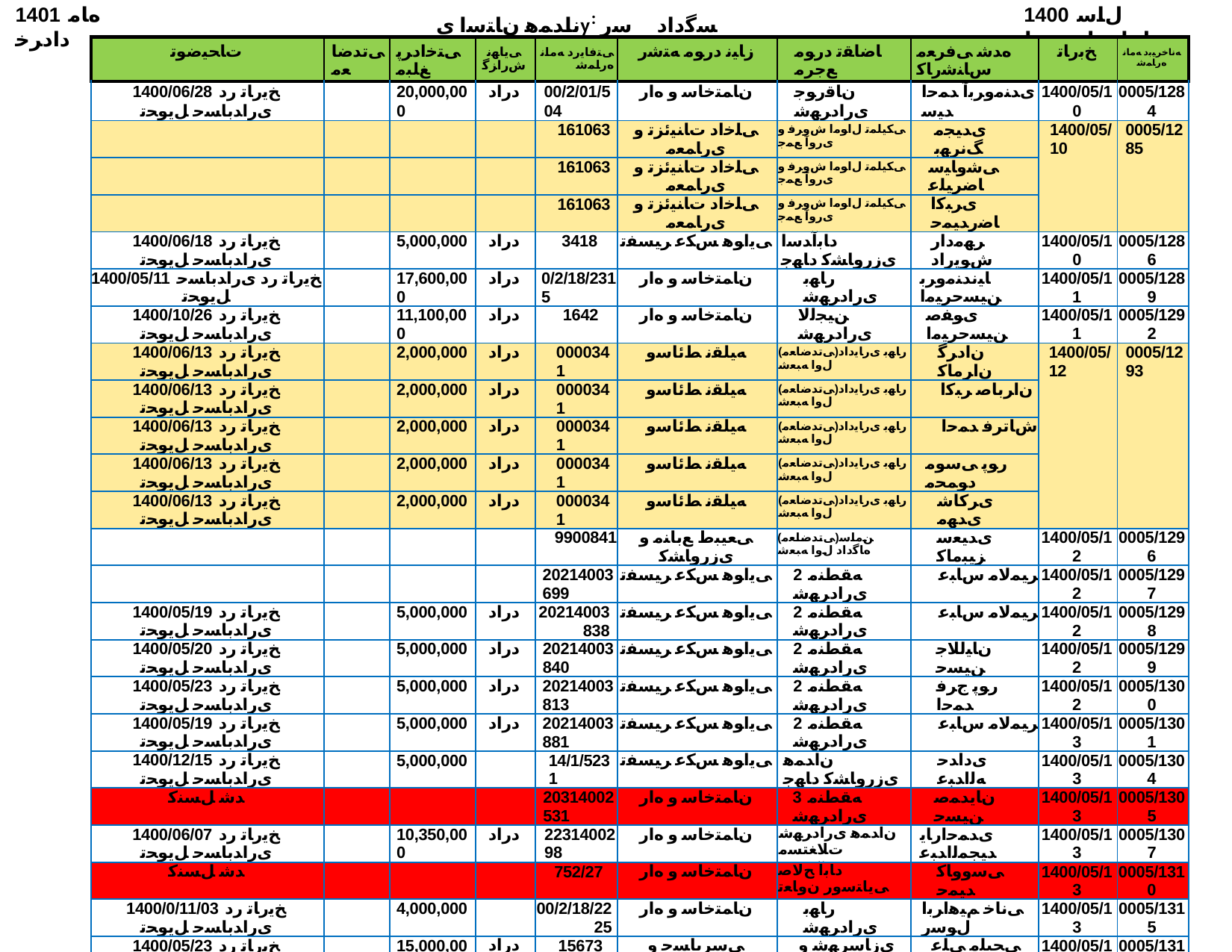

1401 ﻩﺎﻣ ﺩﺍﺩﺮﺧ
ناﺪﻤﻫ نﺎﺘﺳا یy: ﺴﮔداد  ﺳر نﺎﺳﺎﻨﺷرﺎ✓ نﻮﻧﺎ✓
1400 ﻝﺎﺳ ﺕﺎﻋﺎﺟﺭﺍ ﺖﺴﻴﻟ
| ﺕﺎﺤﻴﺿﻮﺗ | ﯽﺗﺪﺿﺎﻌﻣ | ﯽﺘﺧﺍﺩﺮﭘ ﻎﻠﺒﻣ | ﯽﻳﺎﻬﻧ ﺵﺭﺍﺰﮔ | ﯽﺘﻓﺎﻳﺭﺩ ﻪﻣﺎﻧ ﻩﺭﺎﻤﺷ | ﺯﺎﻴﻧ ﺩﺭﻮﻣ ﻪﺘﺷﺭ | ﺎﺿﺎﻘﺗ ﺩﺭﻮﻣ ﻊﺟﺮﻣ | ﻩﺪﺷ ﯽﻓﺮﻌﻣ ﺱﺎﻨﺷﺭﺎﮐ | ﺦﺑﺭﺎﺗ | ﻪﻧﺎﺧﺮﻴﺑﺩ ﻪﻣﺎﻧ ﻩﺭﺎﻤﺷ |
| --- | --- | --- | --- | --- | --- | --- | --- | --- | --- |
| 1400/06/28 ﺦﻳﺭﺎﺗ ﺭﺩ یﺭﺍﺪﺑﺎﺴﺣ ﻞﻳﻮﺤﺗ |  | 20,000,000 | ﺩﺭﺍﺩ | 00/2/01/504 | ﻥﺎﻤﺘﺧﺎﺳ ﻭ ﻩﺍﺭ | ﻥﺎﻗﺭﻮﺟ یﺭﺍﺩﺮﻬﺷ | یﺪﻨﻣﻭﺮﺑﺁ ﺪﻤﺣﺍ ﺪﻴﺳ | 1400/05/10 | 0005/1284 |
|  |  |  |  | 161063 | ﯽﻠﺧﺍﺩ ﺕﺎﻨﻴﺋﺰﺗ ﻭ یﺭﺎﻤﻌﻣ | ﯽﮑﻴﻠﻤﺗ ﻝﺍﻮﻣﺍ ﺵﻭﺮﻓ ﻭ یﺭﻭﺁ ﻊﻤﺟ | یﺪﻴﺠﻣ ﮓﻧﺮﻬﺑ | 1400/05/10 | 0005/1285 |
|  |  |  |  | 161063 | ﯽﻠﺧﺍﺩ ﺕﺎﻨﻴﺋﺰﺗ ﻭ یﺭﺎﻤﻌﻣ | ﯽﮑﻴﻠﻤﺗ ﻝﺍﻮﻣﺍ ﺵﻭﺮﻓ ﻭ یﺭﻭﺁ ﻊﻤﺟ | ﯽﺷﻭﺎﻴﺳ ﺎﺿﺮﻴﻠﻋ |  |  |
|  |  |  |  | 161063 | ﯽﻠﺧﺍﺩ ﺕﺎﻨﻴﺋﺰﺗ ﻭ یﺭﺎﻤﻌﻣ | ﯽﮑﻴﻠﻤﺗ ﻝﺍﻮﻣﺍ ﺵﻭﺮﻓ ﻭ یﺭﻭﺁ ﻊﻤﺟ | یﺮﺒﮐﺍ ﺎﺿﺭﺪﻴﻤﺣ |  |  |
| 1400/06/18 ﺦﻳﺭﺎﺗ ﺭﺩ یﺭﺍﺪﺑﺎﺴﺣ ﻞﻳﻮﺤﺗ |  | 5,000,000 | ﺩﺭﺍﺩ | 3418 | ﯽﻳﺍﻮﻫ ﺲﮑﻋ ﺮﻴﺴﻔﺗ | ﺩﺎﺑﺁﺪﺳﺍ یﺯﺭﻭﺎﺸﮐ ﺩﺎﻬﺟ | ﺮﻬﻣﺩﺍﺭ ﺵﻮﻳﺭﺍﺩ | 1400/05/10 | 0005/1286 |
| 1400/05/11 ﺦﻳﺭﺎﺗ ﺭﺩ یﺭﺍﺪﺑﺎﺴﺣ ﻞﻳﻮﺤﺗ |  | 17,600,000 | ﺩﺭﺍﺩ | 0/2/18/2315 | ﻥﺎﻤﺘﺧﺎﺳ ﻭ ﻩﺍﺭ | ﺭﺎﻬﺑ یﺭﺍﺩﺮﻬﺷ | ﺎﻴﻧﺪﻨﻣﻭﺮﺑ ﻦﻴﺴﺣﺮﻴﻣﺍ | 1400/05/11 | 0005/1289 |
| 1400/10/26 ﺦﻳﺭﺎﺗ ﺭﺩ یﺭﺍﺪﺑﺎﺴﺣ ﻞﻳﻮﺤﺗ |  | 11,100,000 | ﺩﺭﺍﺩ | 1642 | ﻥﺎﻤﺘﺧﺎﺳ ﻭ ﻩﺍﺭ | ﻦﻴﺠﻟﻻ یﺭﺍﺩﺮﻬﺷ | یﻮﻔﺻ ﻦﻴﺴﺣﺮﻴﻣﺍ | 1400/05/11 | 0005/1292 |
| 1400/06/13 ﺦﻳﺭﺎﺗ ﺭﺩ یﺭﺍﺪﺑﺎﺴﺣ ﻞﻳﻮﺤﺗ |  | 2,000,000 | ﺩﺭﺍﺩ | 0000341 | ﻪﻴﻠﻘﻧ ﻂﺋﺎﺳﻭ | (ﯽﺗﺪﺿﺎﻌﻣ)ﺭﺎﻬﺑ یﺭﺎﻳﺩﺍﺩ ﻝﻭﺍ ﻪﺒﻌﺷ | ﻥﺍﺩﺮﮔ ﻥﺍﺮﻣﺎﮐ | 1400/05/12 | 0005/1293 |
| 1400/06/13 ﺦﻳﺭﺎﺗ ﺭﺩ یﺭﺍﺪﺑﺎﺴﺣ ﻞﻳﻮﺤﺗ |  | 2,000,000 | ﺩﺭﺍﺩ | 0000341 | ﻪﻴﻠﻘﻧ ﻂﺋﺎﺳﻭ | (ﯽﺗﺪﺿﺎﻌﻣ)ﺭﺎﻬﺑ یﺭﺎﻳﺩﺍﺩ ﻝﻭﺍ ﻪﺒﻌﺷ | ﻥﺍﺮﺑﺎﺻ ﺮﺒﮐﺍ |  |  |
| 1400/06/13 ﺦﻳﺭﺎﺗ ﺭﺩ یﺭﺍﺪﺑﺎﺴﺣ ﻞﻳﻮﺤﺗ |  | 2,000,000 | ﺩﺭﺍﺩ | 0000341 | ﻪﻴﻠﻘﻧ ﻂﺋﺎﺳﻭ | (ﯽﺗﺪﺿﺎﻌﻣ)ﺭﺎﻬﺑ یﺭﺎﻳﺩﺍﺩ ﻝﻭﺍ ﻪﺒﻌﺷ | ﺵﺎﺗﺮﻓ ﺪﻤﺣﺍ |  |  |
| 1400/06/13 ﺦﻳﺭﺎﺗ ﺭﺩ یﺭﺍﺪﺑﺎﺴﺣ ﻞﻳﻮﺤﺗ |  | 2,000,000 | ﺩﺭﺍﺩ | 0000341 | ﻪﻴﻠﻘﻧ ﻂﺋﺎﺳﻭ | (ﯽﺗﺪﺿﺎﻌﻣ)ﺭﺎﻬﺑ یﺭﺎﻳﺩﺍﺩ ﻝﻭﺍ ﻪﺒﻌﺷ | ﺭﻮﭘ ﯽﺳﻮﻣ ﺩﻮﻤﺤﻣ |  |  |
| 1400/06/13 ﺦﻳﺭﺎﺗ ﺭﺩ یﺭﺍﺪﺑﺎﺴﺣ ﻞﻳﻮﺤﺗ |  | 2,000,000 | ﺩﺭﺍﺩ | 0000341 | ﻪﻴﻠﻘﻧ ﻂﺋﺎﺳﻭ | (ﯽﺗﺪﺿﺎﻌﻣ)ﺭﺎﻬﺑ یﺭﺎﻳﺩﺍﺩ ﻝﻭﺍ ﻪﺒﻌﺷ | یﺮﮐﺎﺷ یﺪﻬﻣ |  |  |
|  |  |  |  | 9900841 | ﯽﻌﻴﺒﻁ ﻊﺑﺎﻨﻣ ﻭ یﺯﺭﻭﺎﺸﮐ | (ﯽﺗﺪﺿﺎﻌﻣ)ﻦﻣﺎﺳ ﻩﺎﮔﺩﺍﺩ ﻝﻭﺍ ﻪﺒﻌﺷ | یﺪﻴﻌﺳ ﺰﻴﺒﻣﺎﮐ | 1400/05/12 | 0005/1296 |
|  |  |  |  | 20214003699 | ﯽﻳﺍﻮﻫ ﺲﮑﻋ ﺮﻴﺴﻔﺗ | 2 ﻪﻘﻄﻨﻣ یﺭﺍﺩﺮﻬﺷ | ﺮﻴﻤﻟﺎﻣ ﺱﺎﺒﻋ | 1400/05/12 | 0005/1297 |
| 1400/05/19 ﺦﻳﺭﺎﺗ ﺭﺩ یﺭﺍﺪﺑﺎﺴﺣ ﻞﻳﻮﺤﺗ |  | 5,000,000 | ﺩﺭﺍﺩ | 20214003838 | ﯽﻳﺍﻮﻫ ﺲﮑﻋ ﺮﻴﺴﻔﺗ | 2 ﻪﻘﻄﻨﻣ یﺭﺍﺩﺮﻬﺷ | ﺮﻴﻤﻟﺎﻣ ﺱﺎﺒﻋ | 1400/05/12 | 0005/1298 |
| 1400/05/20 ﺦﻳﺭﺎﺗ ﺭﺩ یﺭﺍﺪﺑﺎﺴﺣ ﻞﻳﻮﺤﺗ |  | 5,000,000 | ﺩﺭﺍﺩ | 20214003840 | ﯽﻳﺍﻮﻫ ﺲﮑﻋ ﺮﻴﺴﻔﺗ | 2 ﻪﻘﻄﻨﻣ یﺭﺍﺩﺮﻬﺷ | ﻥﺎﻴﻟﻼﺟ ﻦﻴﺴﺣ | 1400/05/12 | 0005/1299 |
| 1400/05/23 ﺦﻳﺭﺎﺗ ﺭﺩ یﺭﺍﺪﺑﺎﺴﺣ ﻞﻳﻮﺤﺗ |  | 5,000,000 | ﺩﺭﺍﺩ | 20214003813 | ﯽﻳﺍﻮﻫ ﺲﮑﻋ ﺮﻴﺴﻔﺗ | 2 ﻪﻘﻄﻨﻣ یﺭﺍﺩﺮﻬﺷ | ﺭﻮﭘ ﺝﺮﻓ ﺪﻤﺣﺍ | 1400/05/12 | 0005/1300 |
| 1400/05/19 ﺦﻳﺭﺎﺗ ﺭﺩ یﺭﺍﺪﺑﺎﺴﺣ ﻞﻳﻮﺤﺗ |  | 5,000,000 | ﺩﺭﺍﺩ | 20214003881 | ﯽﻳﺍﻮﻫ ﺲﮑﻋ ﺮﻴﺴﻔﺗ | 2 ﻪﻘﻄﻨﻣ یﺭﺍﺩﺮﻬﺷ | ﺮﻴﻤﻟﺎﻣ ﺱﺎﺒﻋ | 1400/05/13 | 0005/1301 |
| 1400/12/15 ﺦﻳﺭﺎﺗ ﺭﺩ یﺭﺍﺪﺑﺎﺴﺣ ﻞﻳﻮﺤﺗ |  | 5,000,000 |  | 14/1/5231 | ﯽﻳﺍﻮﻫ ﺲﮑﻋ ﺮﻴﺴﻔﺗ | ﻥﺍﺪﻤﻫ یﺯﺭﻭﺎﺸﮐ ﺩﺎﻬﺟ | یﺩﺍﺪﺣ ﻪﻟﺍﺪﺒﻋ | 1400/05/13 | 0005/1304 |
| ﺪﺷ ﻞﺴﻨﮐ |  |  |  | 20314002531 | ﻥﺎﻤﺘﺧﺎﺳ ﻭ ﻩﺍﺭ | 3 ﻪﻘﻄﻨﻣ یﺭﺍﺩﺮﻬﺷ | ﻥﺎﻳﺪﻤﺻ ﻦﻴﺴﺣ | 1400/05/13 | 0005/1305 |
| 1400/06/07 ﺦﻳﺭﺎﺗ ﺭﺩ یﺭﺍﺪﺑﺎﺴﺣ ﻞﻳﻮﺤﺗ |  | 10,350,000 | ﺩﺭﺍﺩ | 2231400298 | ﻥﺎﻤﺘﺧﺎﺳ ﻭ ﻩﺍﺭ | ﻥﺍﺪﻤﻫ یﺭﺍﺩﺮﻬﺷ ﺕﻼﻐﺘﺴﻣ | یﺪﻤﺣﺍﺭﺎﻳ ﺪﻴﺠﻤﻟﺍﺪﺒﻋ | 1400/05/13 | 0005/1307 |
| ﺪﺷ ﻞﺴﻨﮐ |  |  |  | 752/27 | ﻥﺎﻤﺘﺧﺎﺳ ﻭ ﻩﺍﺭ | ﺩﺎﺑﺁ ﺢﻟﺎﺻ ﯽﻳﺎﺘﺳﻭﺭ ﻥﻭﺎﻌﺗ | ﯽﺳﻭﻭﺎﮐ ﺪﻴﻤﺣ | 1400/05/13 | 0005/1310 |
| 1400/0/11/03 ﺦﻳﺭﺎﺗ ﺭﺩ یﺭﺍﺪﺑﺎﺴﺣ ﻞﻳﻮﺤﺗ |  | 4,000,000 |  | 00/2/18/2225 | ﻥﺎﻤﺘﺧﺎﺳ ﻭ ﻩﺍﺭ | ﺭﺎﻬﺑ یﺭﺍﺩﺮﻬﺷ | ﯽﻧﺎﺧ ﻢﻴﻫﺍﺮﺑﺍ ﻝﻮﺳﺭ | 1400/05/13 | 0005/1315 |
| 1400/05/23 ﺦﻳﺭﺎﺗ ﺭﺩ یﺭﺍﺪﺑﺎﺴﺣ ﻞﻳﻮﺤﺗ |  | 15,000,000 | ﺩﺭﺍﺩ | 15673 | ﯽﺳﺮﺑﺎﺴﺣ ﻭ یﺭﺍﺪﺑﺎﺴﺣ | یﺯﺎﺳﺮﻬﺷ ﻭ ﻩﺍﺭ | ﯽﺤﻴﻠﻣ ﯽﻠﻋ ﺪﻴﺳ | 1400/05/16 | 0005/1316 |
|  |  |  |  | 15856 | ﯽﺳﺮﺑﺎﺴﺣ ﻭ یﺭﺍﺪﺑﺎﺴﺣ | یﺯﺎﺳﺮﻬﺷ ﻭ ﻩﺍﺭ | ﯽﺒﻳﺎﻧ ﯽﻠﻋﺮﻴﻣﺍ | 1400/05/16 | 0005/1318 |
| 1400/06/06 ﺦﻳﺭﺎﺗ ﺭﺩ یﺭﺍﺪﺑﺎﺴﺣ ﻞﻳﻮﺤﺗ |  | 4,000,000 |  | 8234 | ﻥﺎﻤﺘﺧﺎﺳ ﻭ ﻩﺍﺭ | یﺯﺎﺳﺮﻬﺷ ﻭ ﻩﺍﺭ | یﺭﺎﮕﺘﺳﺭ ﯽﻠﻋ | 1400/05/16 | 0005/1319 |
| 1400/06/30 ﺦﻳﺭﺎﺗ ﺭﺩ یﺭﺍﺪﺑﺎﺴﺣ ﻞﻳﻮﺤﺗ |  | 10,000,000 | ﺩﺭﺍﺩ | 1400/47391 | ﻥﺩﺎﻌﻣ | ﺕﺭﺎﺠﺗ ﻭ ﻥﺪﻌﻣ ﺖﻌﻨﺻ | ﻥﺎﻴﻧﺎﻣﺯ ﺵﻭﺭﻮﮐ | 1400/05/16 | 0005/1329 |
| 1400/05/24 ﺦﻳﺭﺎﺗ ﺭﺩ یﺭﺍﺪﺑﺎﺴﺣ ﻞﻳﻮﺤﺗ |  | 4,000,000 |  | 00/2/18/2045 | ﻥﺎﻤﺘﺧﺎﺳ ﻭ ﻩﺍﺭ | ﺭﺎﻬﺑ یﺭﺍﺩﺮﻬﺷ | ﯽﻧﺎﺧ ﻢﻴﻫﺍﺮﺑﺍ ﻝﻮﺳﺭ | 1400/05/17 | 0005/1330 |
| 1400/06/07 ﺦﻳﺭﺎﺗ ﺭﺩ یﺭﺍﺪﺑﺎﺴﺣ ﻞﻳﻮﺤﺗ |  | 5,000,000 | ﺩﺭﺍﺩ | 20314002584 | ﻥﺎﻤﺘﺧﺎﺳ ﻭ ﻩﺍﺭ | 3 ﻪﻘﻄﻨﻣ یﺭﺍﺩﺮﻬﺷ | ﯽﺋﺎﻄﻋ یﺪﻬﻣ | 1400/05/17 | 0005/1331 |
| 1400/05/17 ﺦﻳﺭﺎﺗ ﺭﺩ ﺖﺧﺍﺩﺮﭘ ﺶﻴﭘ |  | 4,000,000 |  | 20314002582 | ﻥﺎﻤﺘﺧﺎﺳ ﻭ ﻩﺍﺭ | 3 ﻪﻘﻄﻨﻣ یﺭﺍﺩﺮﻬﺷ | ﯽﺋﺎﻄﻋ یﺪﻬﻣ | 1400/05/17 | 0005/1332 |
| 1400/07/04 ﺦﻳﺭﺎﺗ ﺭﺩ یﺭﺍﺪﺑﺎﺴﺣ ﻞﻳﻮﺤﺗ |  | 5,580,000 | ﺩﺭﺍﺩ | 20314002546 | ﻥﺎﻤﺘﺧﺎﺳ ﻭ ﻩﺍﺭ | 3 ﻪﻘﻄﻨﻣ یﺭﺍﺩﺮﻬﺷ | ﯽﺋﺎﻄﻋ یﺪﻬﻣ | 1400/05/17 | 0005/1333 |
| 1400/07/14 ﺦﻳﺭﺎﺗ ﺭﺩ یﺭﺍﺪﺑﺎﺴﺣ ﻞﻳﻮﺤﺗ |  | 4,000,000 |  | 1400/2/01/2299 | ﻥﺎﻤﺘﺧﺎﺳ ﻭ ﻩﺍﺭ | ﺩﺎﺑﺁﺪﺳﺍ یﺭﺍﺩﺮﻬﺷ | ﯽﻧﺎﺧ ﻢﻴﻫﺍﺮﺑﺍ ﻝﻮﺳﺭ | 1400/05/17 | 0005/1334 |
| 1400/06/04 ﺦﻳﺭﺎﺗ ﺭﺩ یﺭﺍﺪﺑﺎﺴﺣ ﻞﻳﻮﺤﺗ |  | 4,000,000 | ﺩﺭﺍﺩ | 1400/19045 | ﯽﻠﺧﺍﺩ ﺕﺎﻨﻴﺋﺰﺗ ﻭ یﺭﺎﻤﻌﻣ | ﻩﺪﻨﻨﮐ ﻑﺮﺼﻣ ﻕﻮﻘﺣ ﺯﺍ ﺖﻳﺎﻤﺣ | یﺮﺒﮐﺍ ﺎﺿﺭﺪﻴﻤﺣ | 1400/05/17 | 0005/1335 |
| 1400/06/11 ﺦﻳﺭﺎﺗ ﺭﺩ یﺭﺍﺪﺑﺎﺴﺣ ﻞﻳﻮﺤﺗ |  | 7,000,000 | ﺩﺭﺍﺩ | 1400/14762 | ﯽﻠﺧﺍﺩ ﺕﺎﻨﻴﺋﺰﺗ ﻭ یﺭﺎﻤﻌﻣ | ﻩﺪﻨﻨﮐ ﻑﺮﺼﻣ ﻕﻮﻘﺣ ﺯﺍ ﺖﻳﺎﻤﺣ | یﺪﻴﺠﻣ ﮓﻧﺮﻬﺑ | 1400/05/17 | 0005/1336 |
|  |  |  |  | 20214003974 | ﯽﻳﺍﻮﻫ ﺲﮑﻋ ﺮﻴﺴﻔﺗ | 2 ﻪﻘﻄﻨﻣ یﺭﺍﺩﺮﻬﺷ | ﻥﺎﻴﻟﻼﺟ ﻦﻴﺴﺣ | 1400/05/17 | 0005/1337 |
| 1400/05/31 ﺦﻳﺭﺎﺗ ﺭﺩ یﺭﺍﺪﺑﺎﺴﺣ ﻞﻳﻮﺤﺗ |  | 4,000,000 | ﺩﺭﺍﺩ | 20214003915 | ﯽﻳﺍﻮﻫ ﺲﮑﻋ ﺮﻴﺴﻔﺗ | 2 ﻪﻘﻄﻨﻣ یﺭﺍﺩﺮﻬﺷ | ﺭﻮﭘ ﺝﺮﻓ ﺪﻤﺣﺍ | 1400/05/17 | 0005/1338 |
| 1400/05/24 ﺦﻳﺭﺎﺗ ﺭﺩ یﺭﺍﺪﺑﺎﺴﺣ ﻞﻳﻮﺤﺗ |  | 4,000,000 | ﺩﺭﺍﺩ | 20214003847 | ﯽﻳﺍﻮﻫ ﺲﮑﻋ ﺮﻴﺴﻔﺗ | 2 ﻪﻘﻄﻨﻣ یﺭﺍﺩﺮﻬﺷ | ﺮﻴﻤﻟﺎﻣ ﺱﺎﺒﻋ | 1400/05/17 | 0005/1339 |
| 1400/05/24 ﺦﻳﺭﺎﺗ ﺭﺩ یﺭﺍﺪﺑﺎﺴﺣ ﻞﻳﻮﺤﺗ |  | 5,000,000 | ﺩﺭﺍﺩ | 20214003927 | ﯽﻳﺍﻮﻫ ﺲﮑﻋ ﺮﻴﺴﻔﺗ | 2 ﻪﻘﻄﻨﻣ یﺭﺍﺩﺮﻬﺷ | ﺮﻴﻤﻟﺎﻣ ﺱﺎﺒﻋ | 1400/05/17 | 0005/1340 |